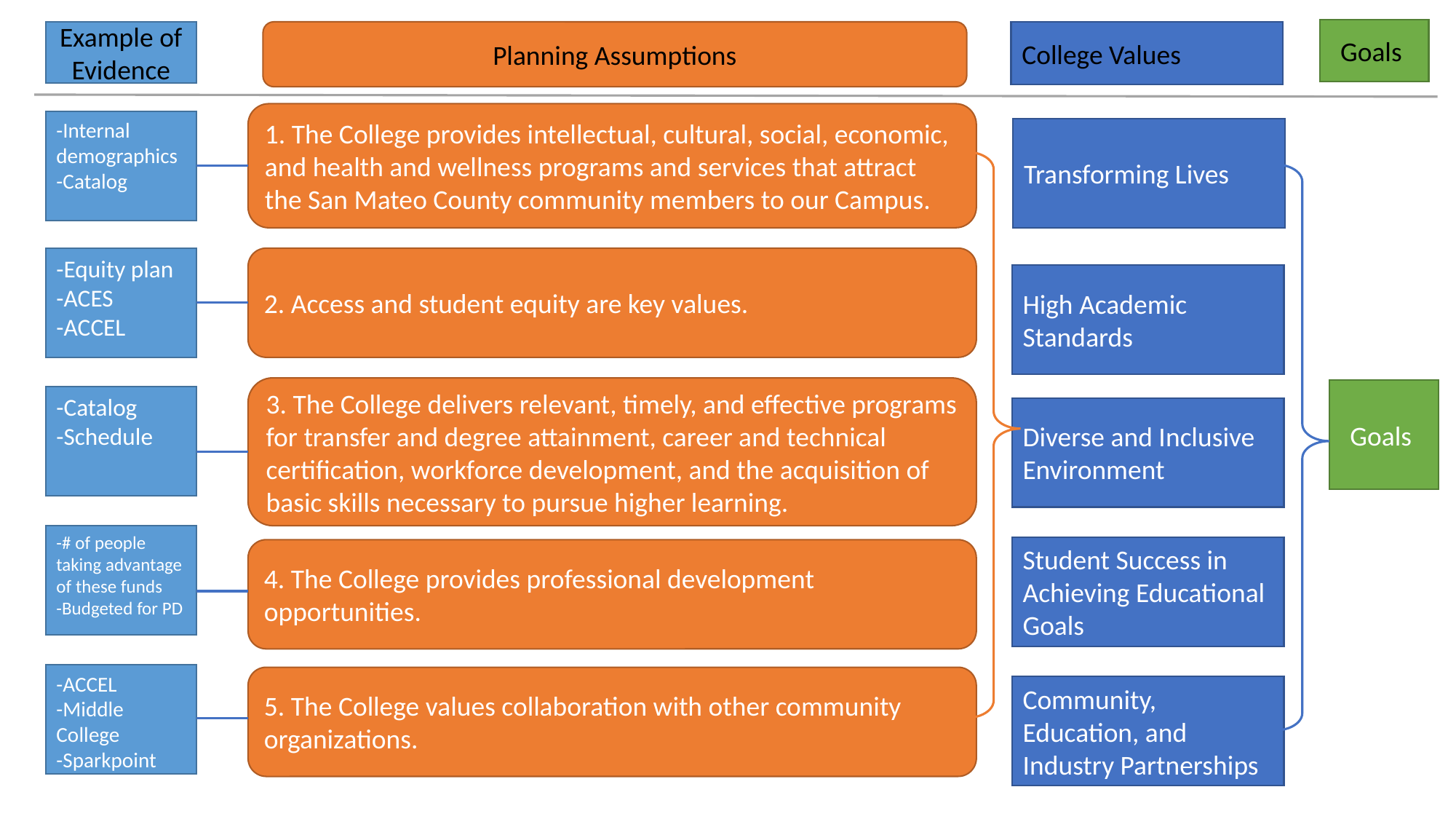

Goals
Example of Evidence
Planning Assumptions
College Values
1. The College provides intellectual, cultural, social, economic, and health and wellness programs and services that attract the San Mateo County community members to our Campus.
-Internal demographics
-Catalog
Transforming Lives

-Equity plan
-ACES
-ACCEL
2. Access and student equity are key values.
High Academic Standards
3. The College delivers relevant, timely, and effective programs for transfer and degree attainment, career and technical certification, workforce development, and the acquisition of basic skills necessary to pursue higher learning.
Goals
-Catalog
-Schedule
Diverse and Inclusive Environment
-# of people taking advantage of these funds
-Budgeted for PD
Student Success in Achieving Educational Goals
4. The College provides professional development opportunities.
-ACCEL
-Middle College
-Sparkpoint
5. The College values collaboration with other community organizations.
Community, Education, and Industry Partnerships